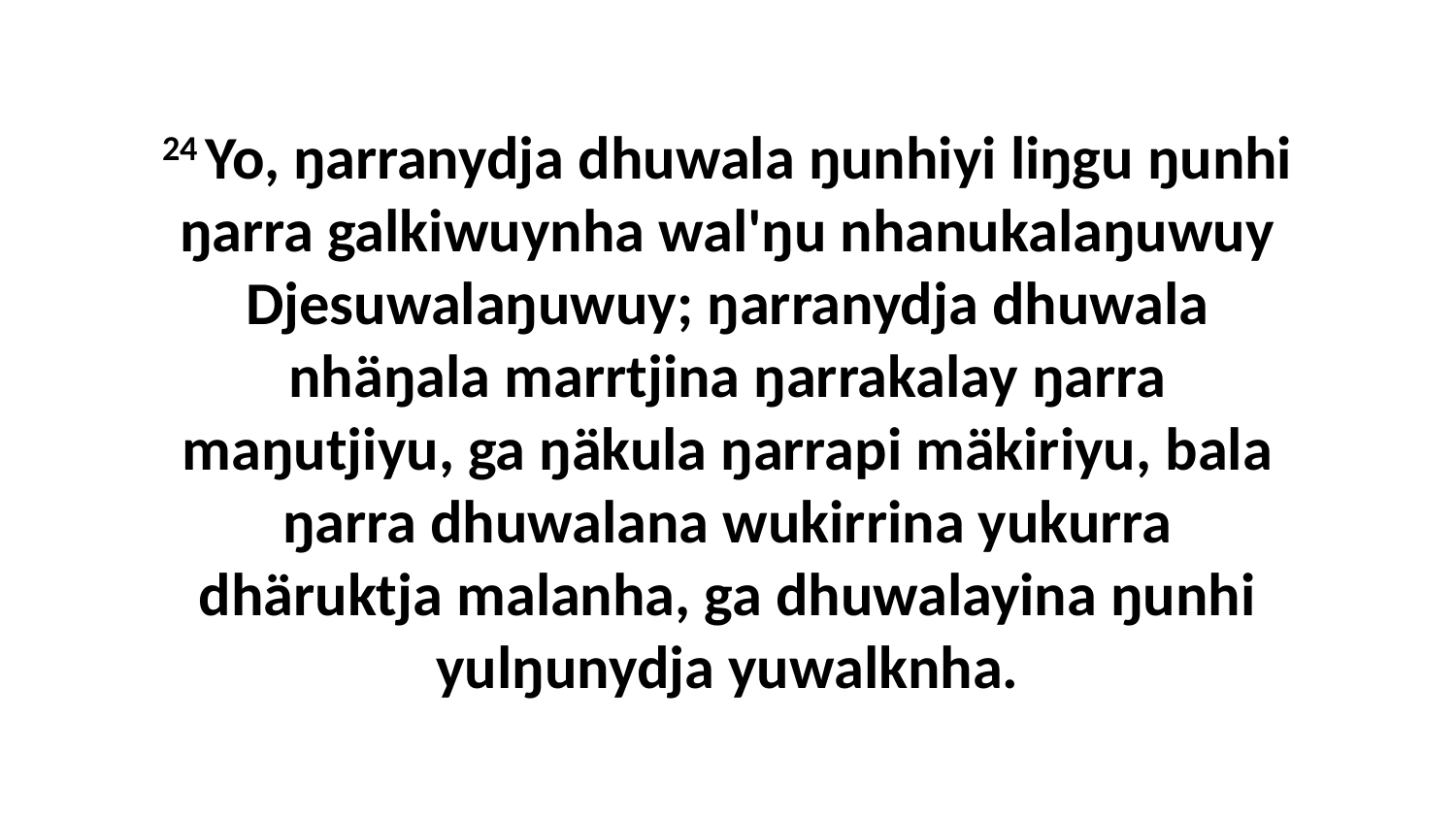

24 Yo, ŋarranydja dhuwala ŋunhiyi liŋgu ŋunhi ŋarra galkiwuynha wal'ŋu nhanukalaŋuwuy Djesuwalaŋuwuy; ŋarranydja dhuwala nhäŋala marrtjina ŋarrakalay ŋarra maŋutjiyu, ga ŋäkula ŋarrapi mäkiriyu, bala ŋarra dhuwalana wukirrina yukurra dhäruktja malanha, ga dhuwalayina ŋunhi yulŋunydja yuwalknha.